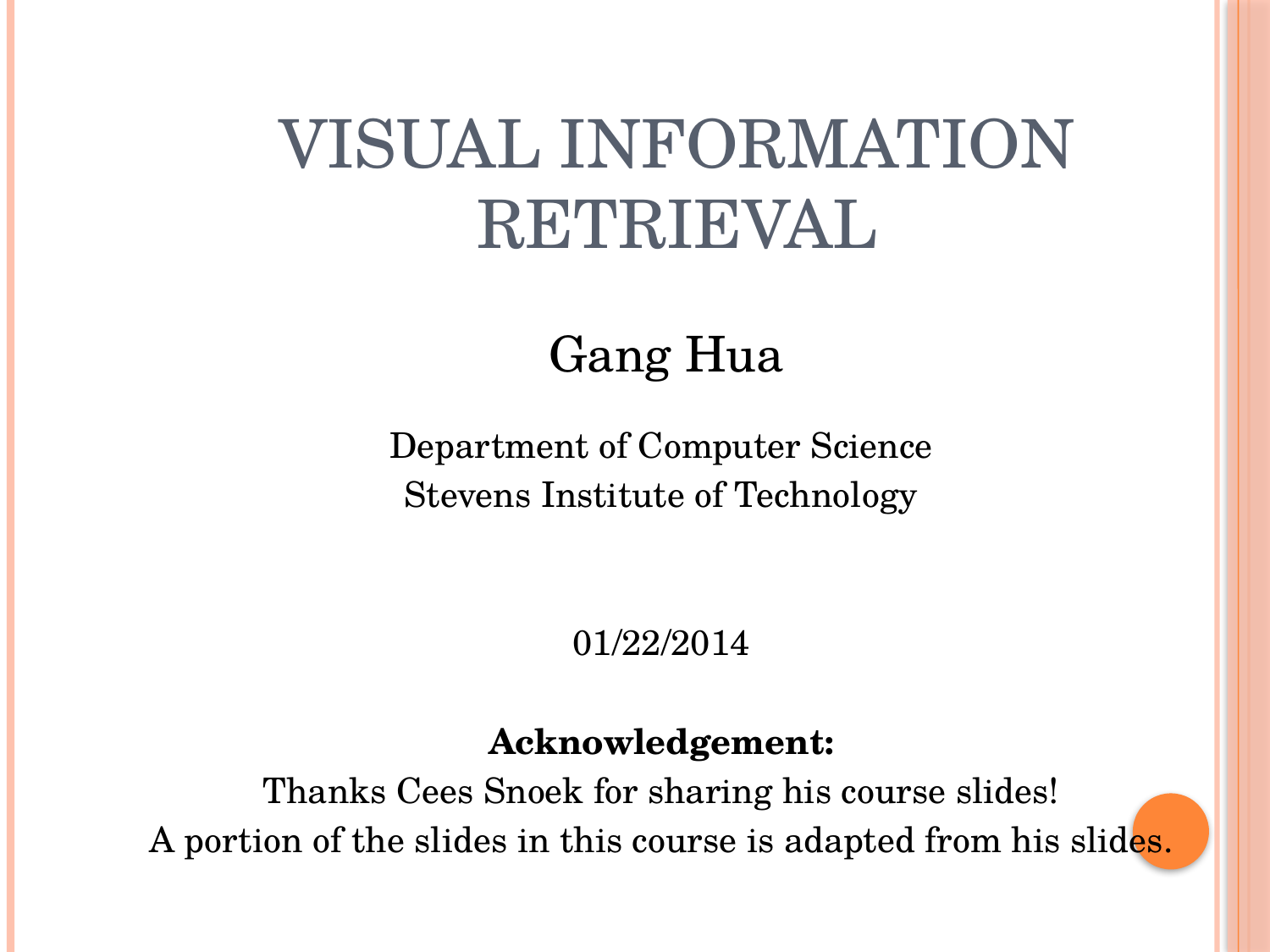

# Visual Information Retrieval
Gang Hua
Department of Computer Science
Stevens Institute of Technology

01/22/2014

Acknowledgement:
Thanks Cees Snoek for sharing his course slides!
A portion of the slides in this course is adapted from his slides.